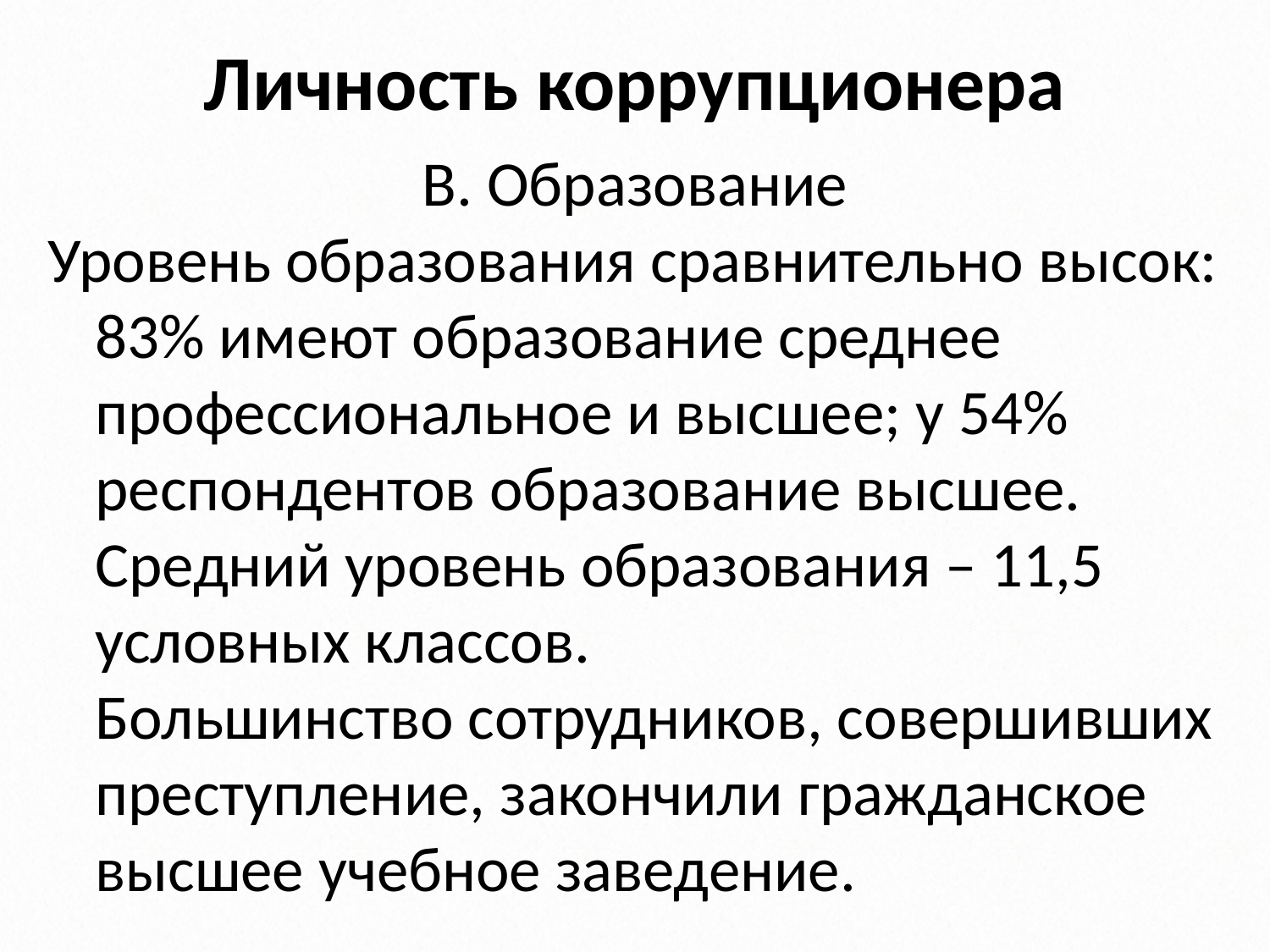

# Личность коррупционера
В. Образование
Уровень образования сравнительно высок:
	83% имеют образование среднее профессиональное и высшее; у 54% респондентов образование высшее.
	Средний уровень образования – 11,5 условных классов.
	Большинство сотрудников, совершивших преступление, закончили гражданское высшее учебное заведение.